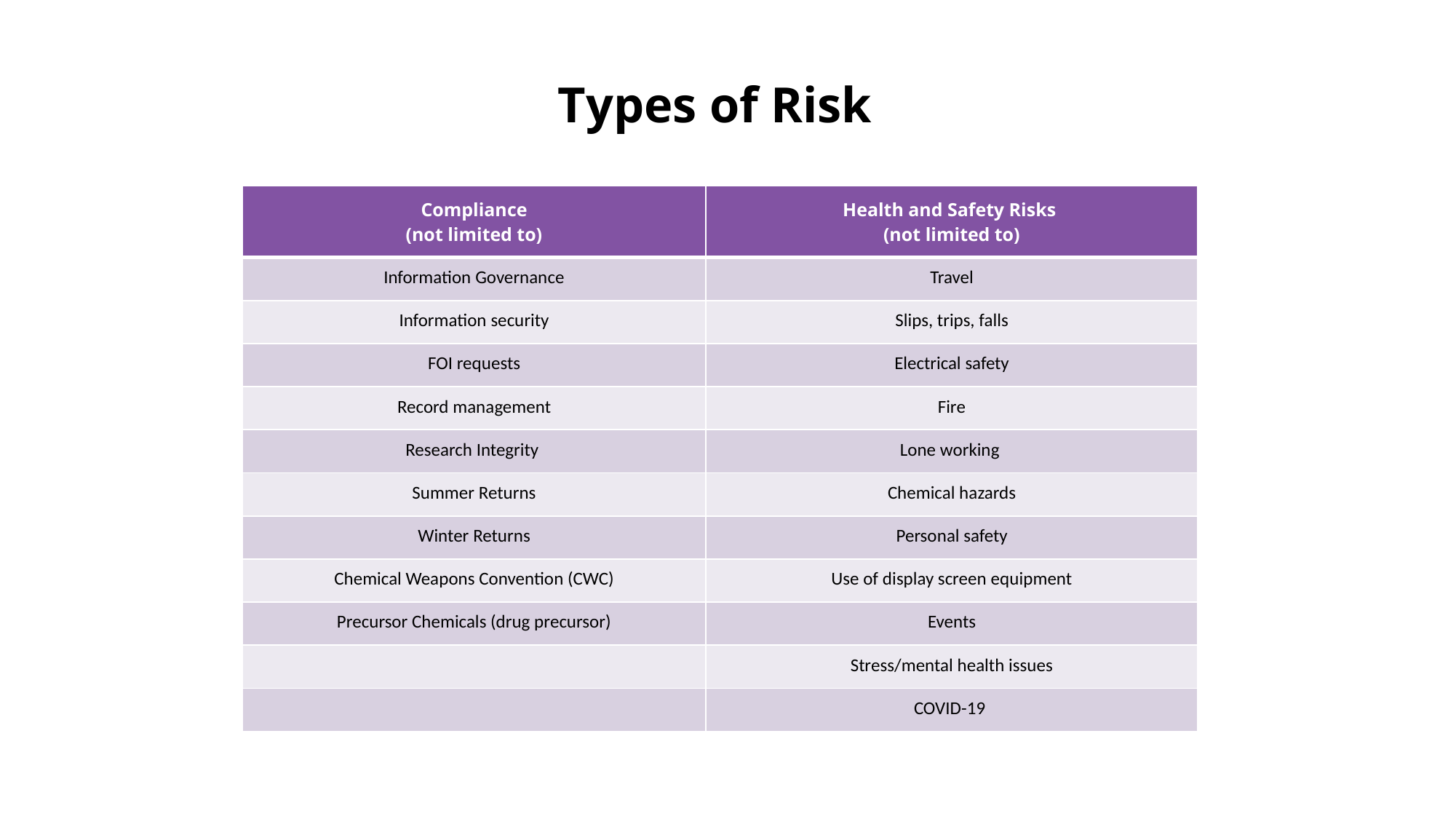

# Types of Risk
| Compliance (not limited to) | Health and Safety Risks  (not limited to) |
| --- | --- |
| Information Governance | Travel |
| Information security | Slips, trips, falls |
| FOI requests | Electrical safety |
| Record management | Fire |
| Research Integrity | Lone working |
| Summer Returns | Chemical hazards |
| Winter Returns | Personal safety |
| Chemical Weapons Convention (CWC) | Use of display screen equipment |
| Precursor Chemicals (drug precursor) | Events |
|  | Stress/mental health issues |
|  | COVID-19 |